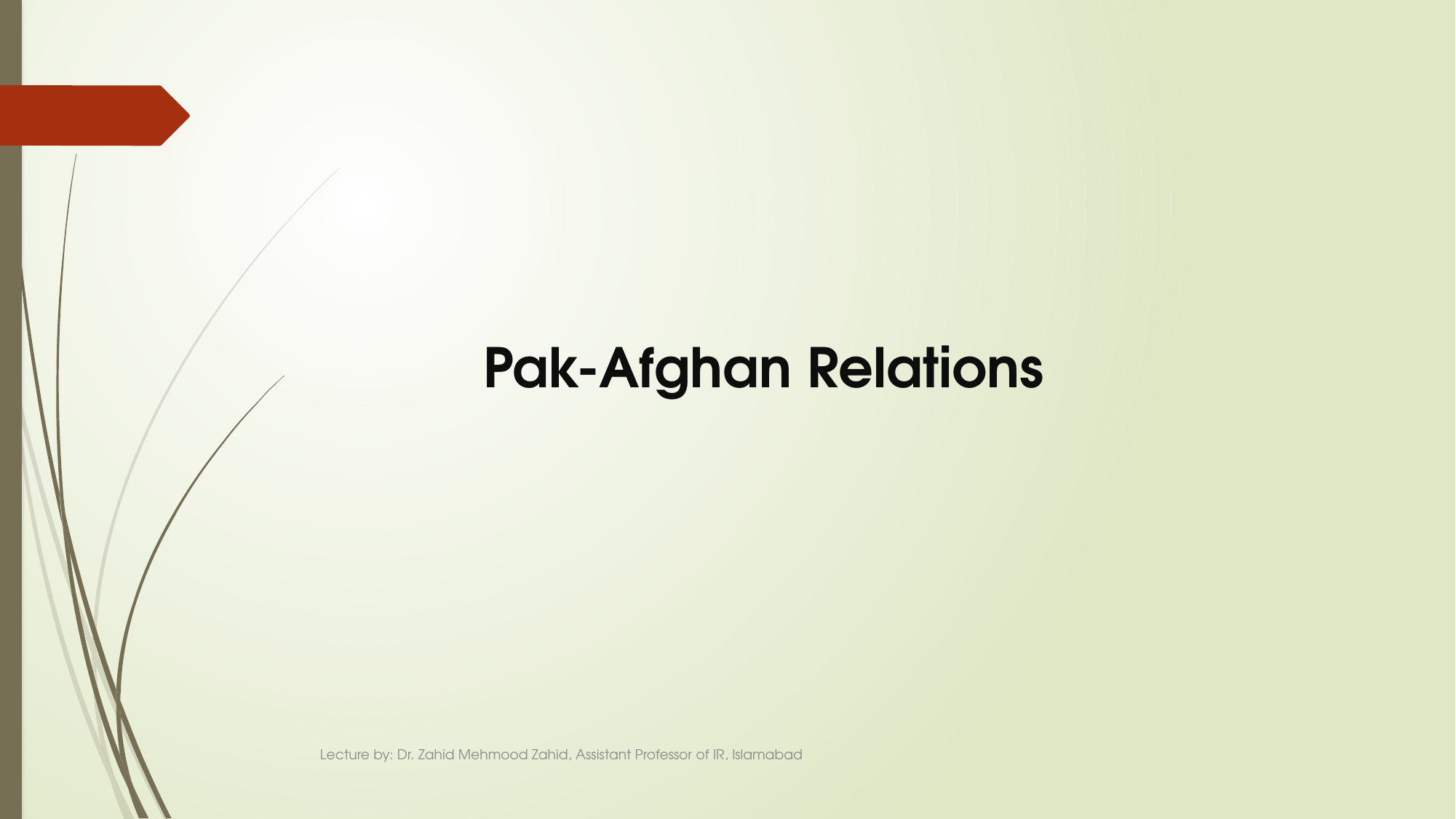

#

               Pak-Afghan Relations
Lecture by: Dr. Zahid Mehmood Zahid, Assistant Professor of IR, Islamabad